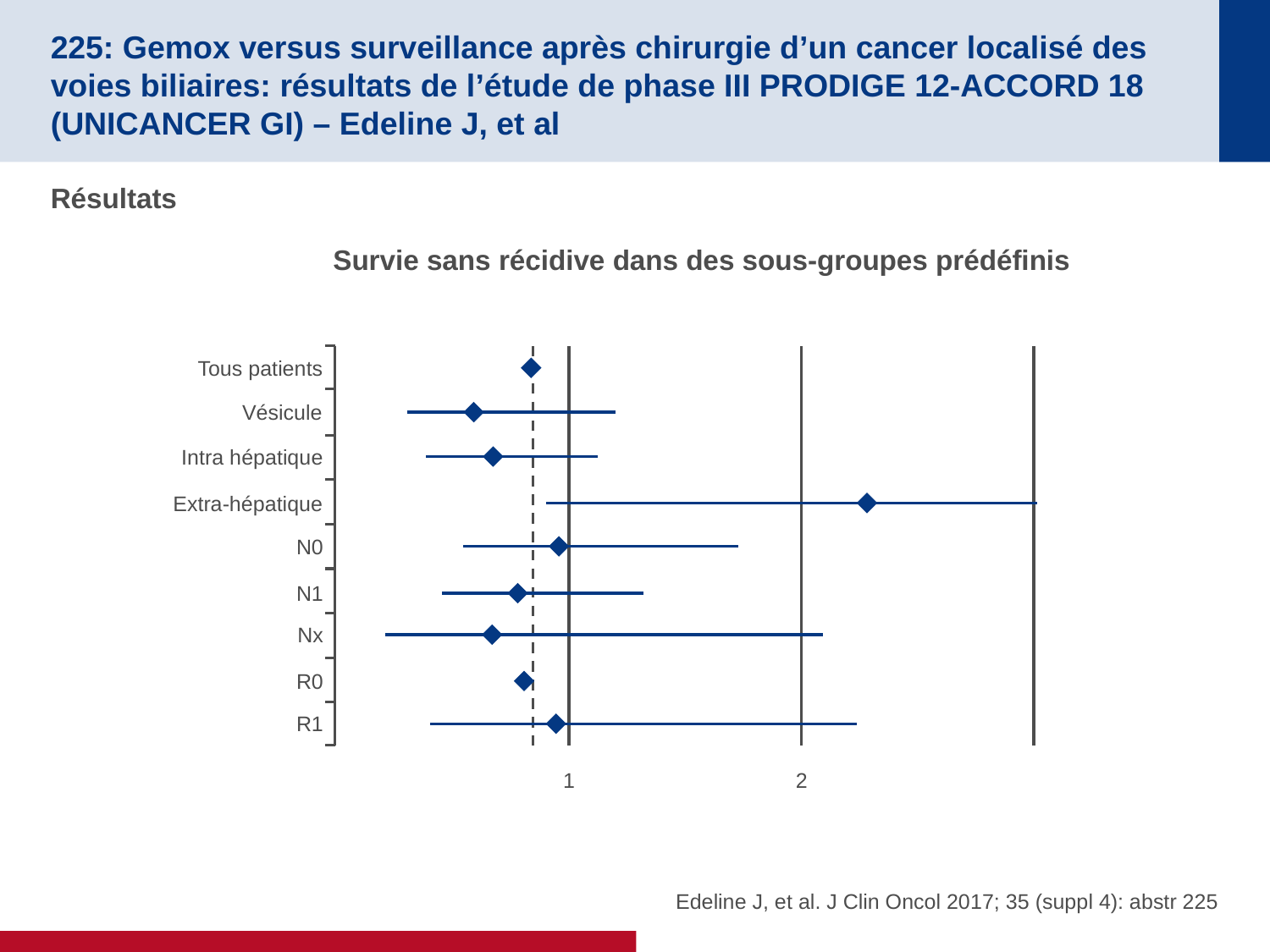

# 225: Gemox versus surveillance après chirurgie d’un cancer localisé des voies biliaires: résultats de l’étude de phase III PRODIGE 12-ACCORD 18 (UNICANCER GI) – Edeline J, et al
Résultats
Survie sans récidive dans des sous-groupes prédéfinis
1
2
Tous patients

Vésicule

Intra hépatique

Extra-hépatique

N0

N1

Nx

R0

R1

Edeline J, et al. J Clin Oncol 2017; 35 (suppl 4): abstr 225